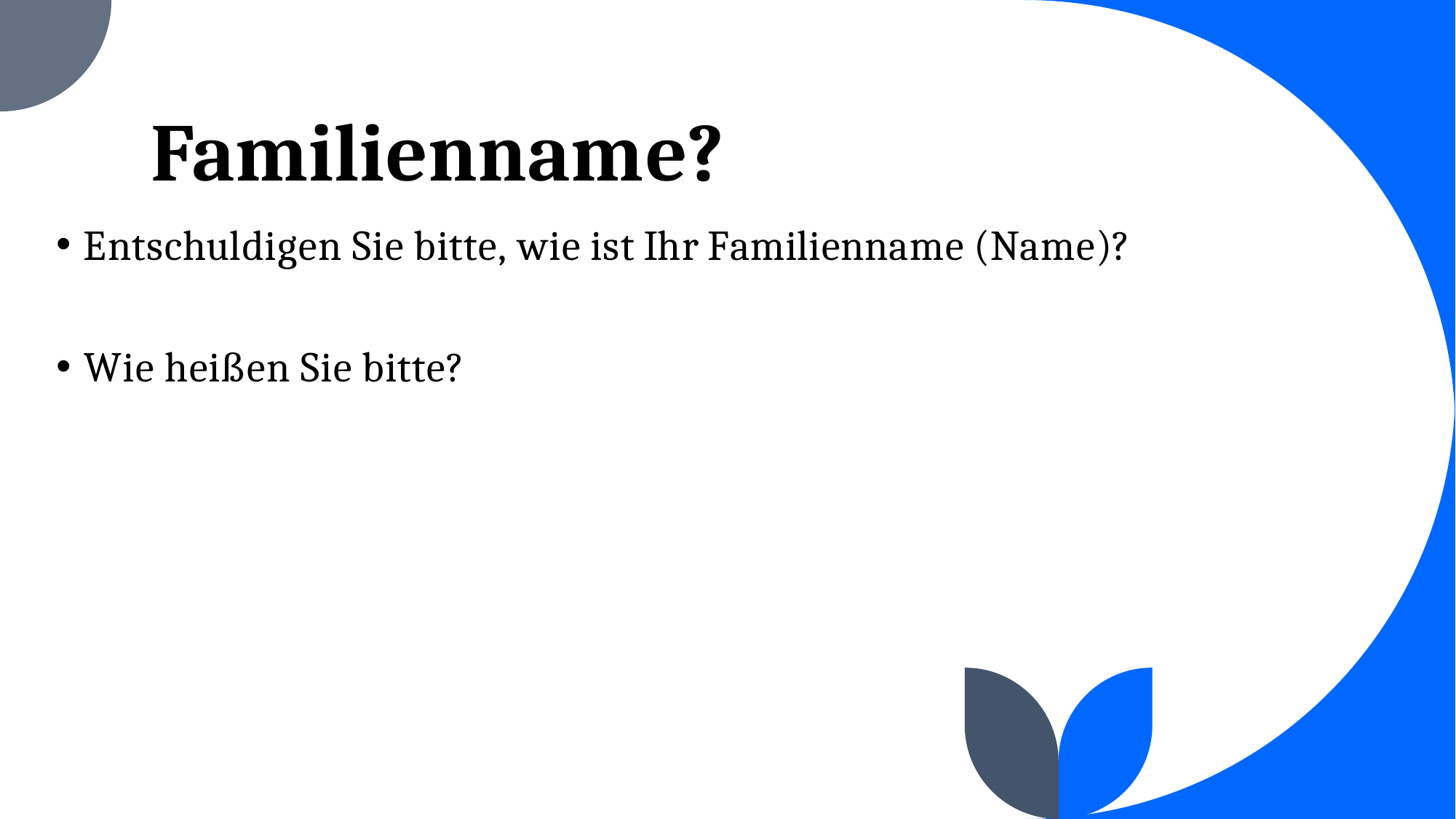

# Familienname?
Entschuldigen Sie bitte, wie ist Ihr Familienname (Name)?

Wie heißen Sie bitte?